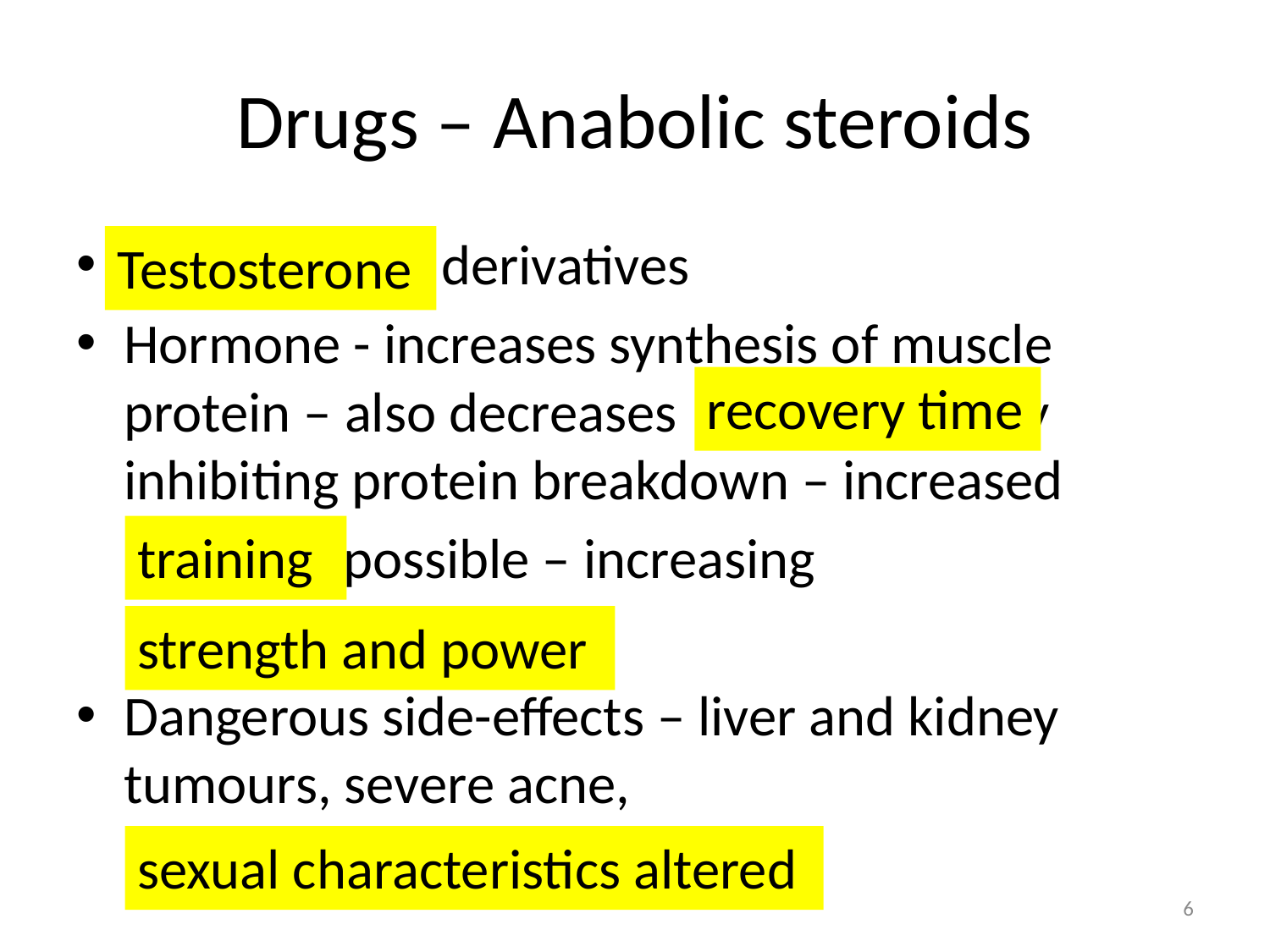

# Drugs – Anabolic steroids
                         derivatives
Hormone - increases synthesis of muscle protein – also decreases                         by inhibiting protein breakdown – increased
                     possible – increasing

Dangerous side-effects – liver and kidney tumours, severe acne,
Testosterone
recovery time
training
strength and power
sexual characteristics altered
6